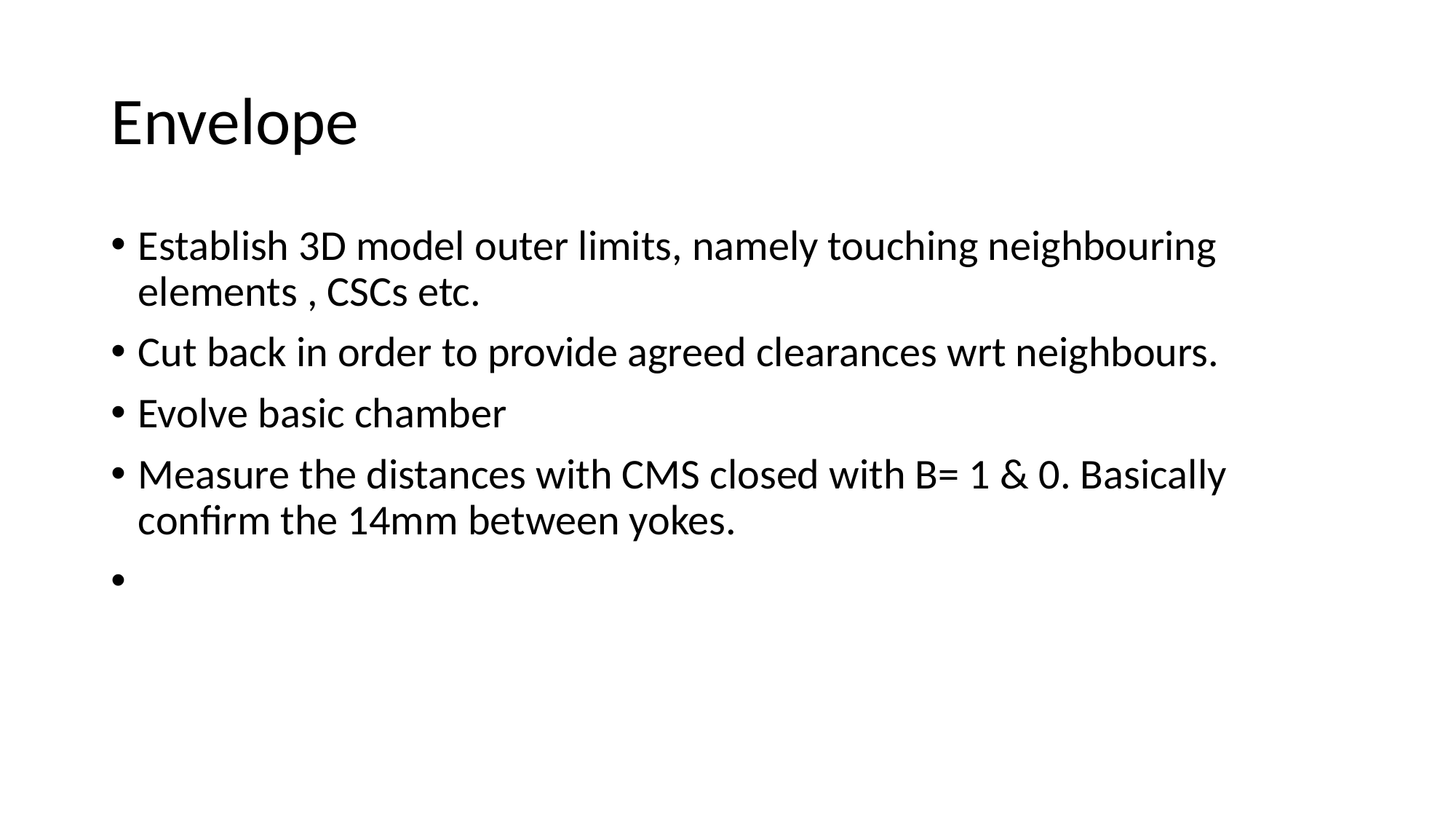

# Envelope
Establish 3D model outer limits, namely touching neighbouring elements , CSCs etc.
Cut back in order to provide agreed clearances wrt neighbours.
Evolve basic chamber
Measure the distances with CMS closed with B= 1 & 0. Basically confirm the 14mm between yokes.